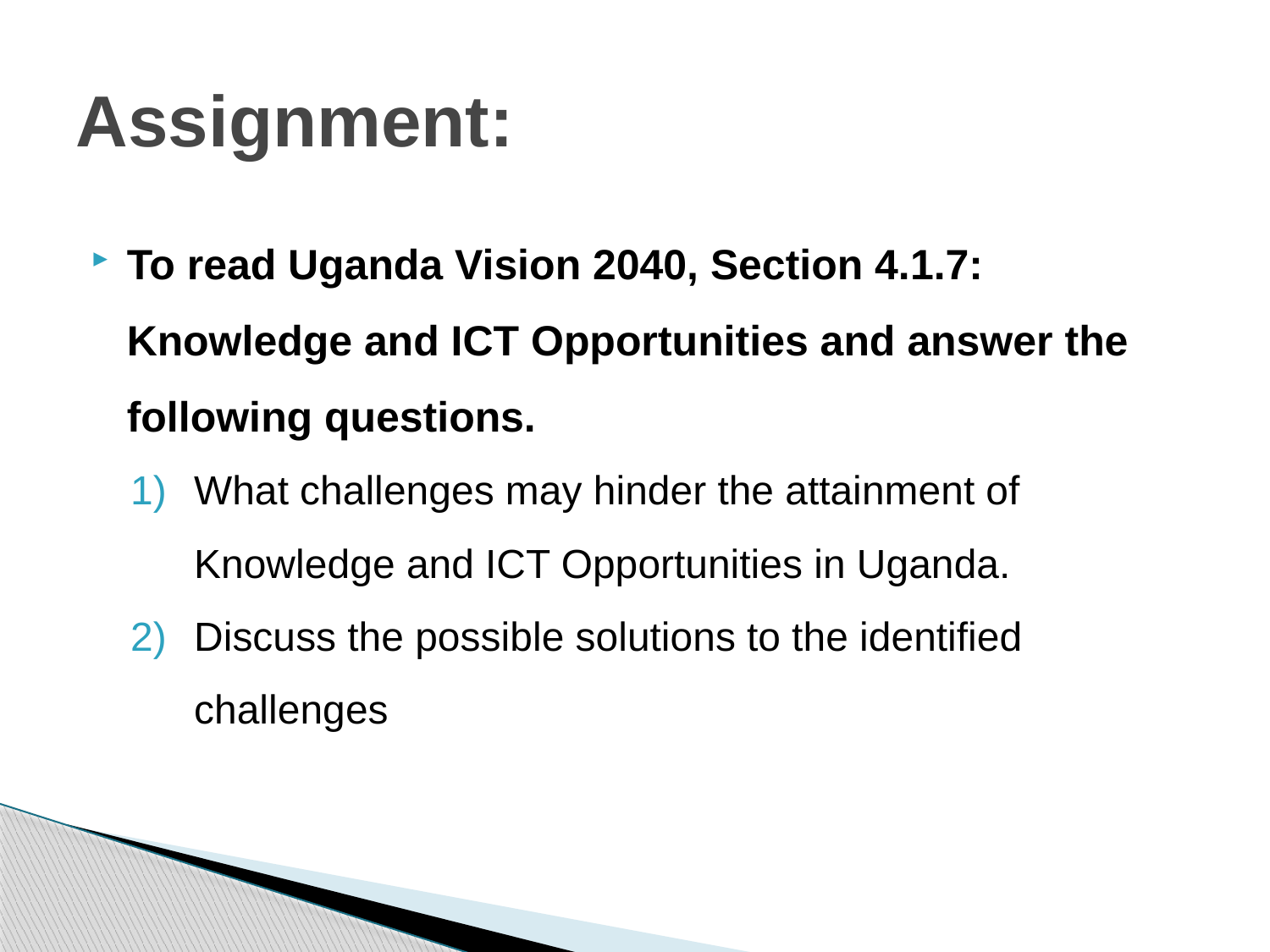

# Assignment:
To read Uganda Vision 2040, Section 4.1.7: Knowledge and ICT Opportunities and answer the following questions.
What challenges may hinder the attainment of Knowledge and ICT Opportunities in Uganda.
Discuss the possible solutions to the identified challenges